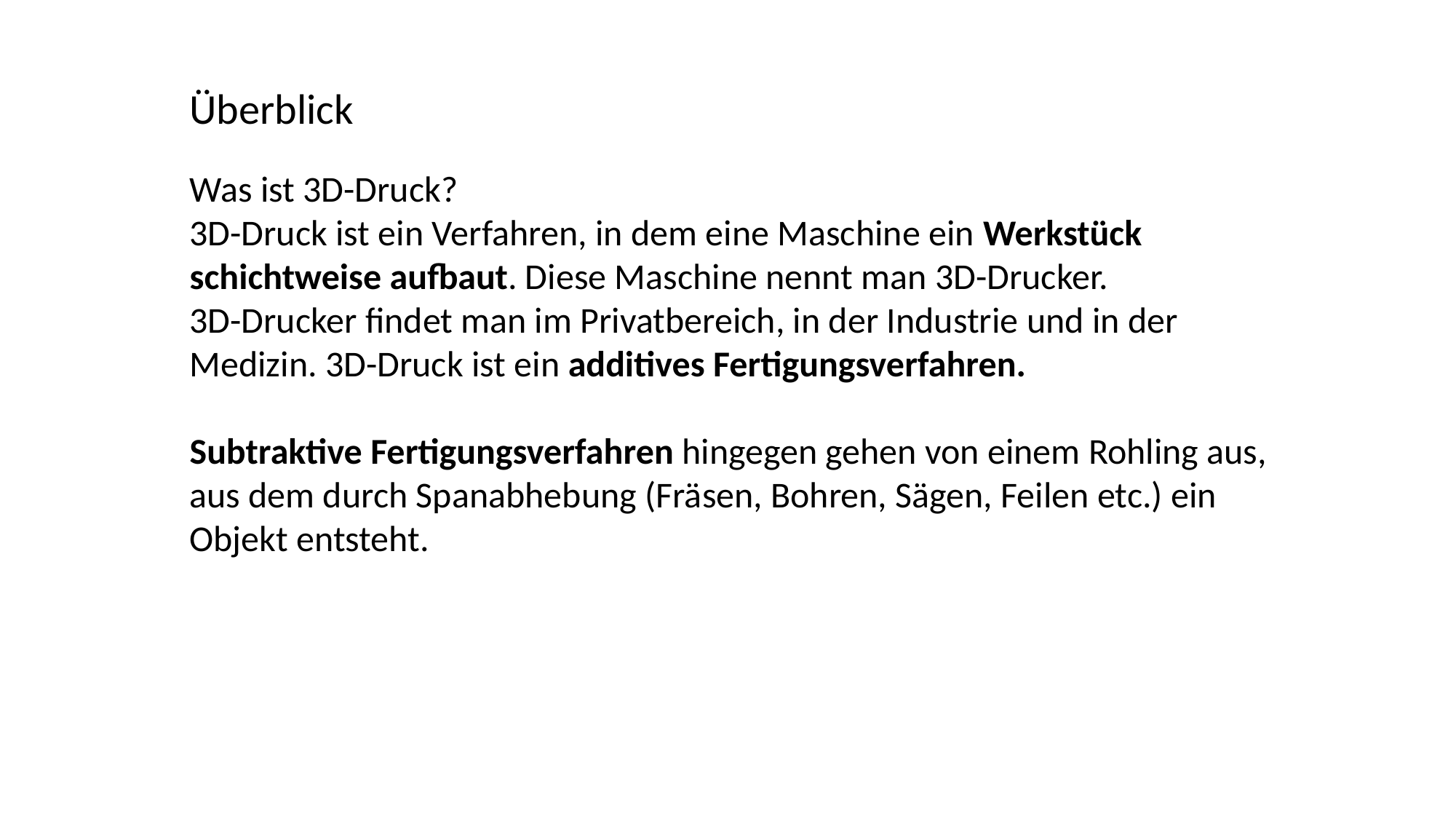

Überblick

Was ist 3D-Druck?
3D-Druck ist ein Verfahren, in dem eine Maschine ein Werkstück schichtweise aufbaut. Diese Maschine nennt man 3D-Drucker.
3D-Drucker findet man im Privatbereich, in der Industrie und in der Medizin. 3D-Druck ist ein additives Fertigungsverfahren.

Subtraktive Fertigungsverfahren hingegen gehen von einem Rohling aus, aus dem durch Spanabhebung (Fräsen, Bohren, Sägen, Feilen etc.) ein Objekt entsteht.